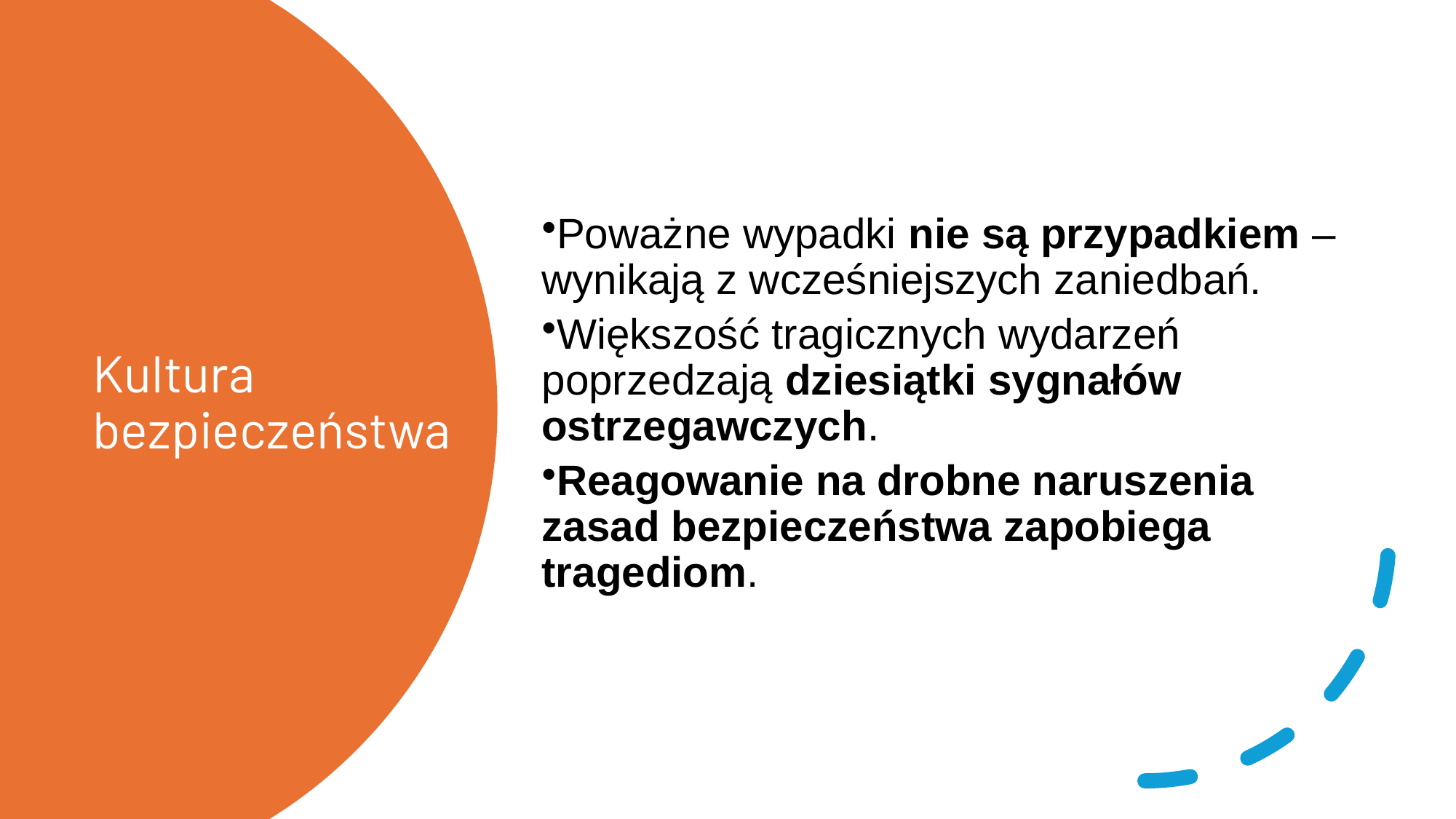

Poważne wypadki nie są przypadkiem – wynikają z wcześniejszych zaniedbań.
Większość tragicznych wydarzeń poprzedzają dziesiątki sygnałów ostrzegawczych.
Reagowanie na drobne naruszenia zasad bezpieczeństwa zapobiega tragediom.
# Kultura bezpieczeństwa